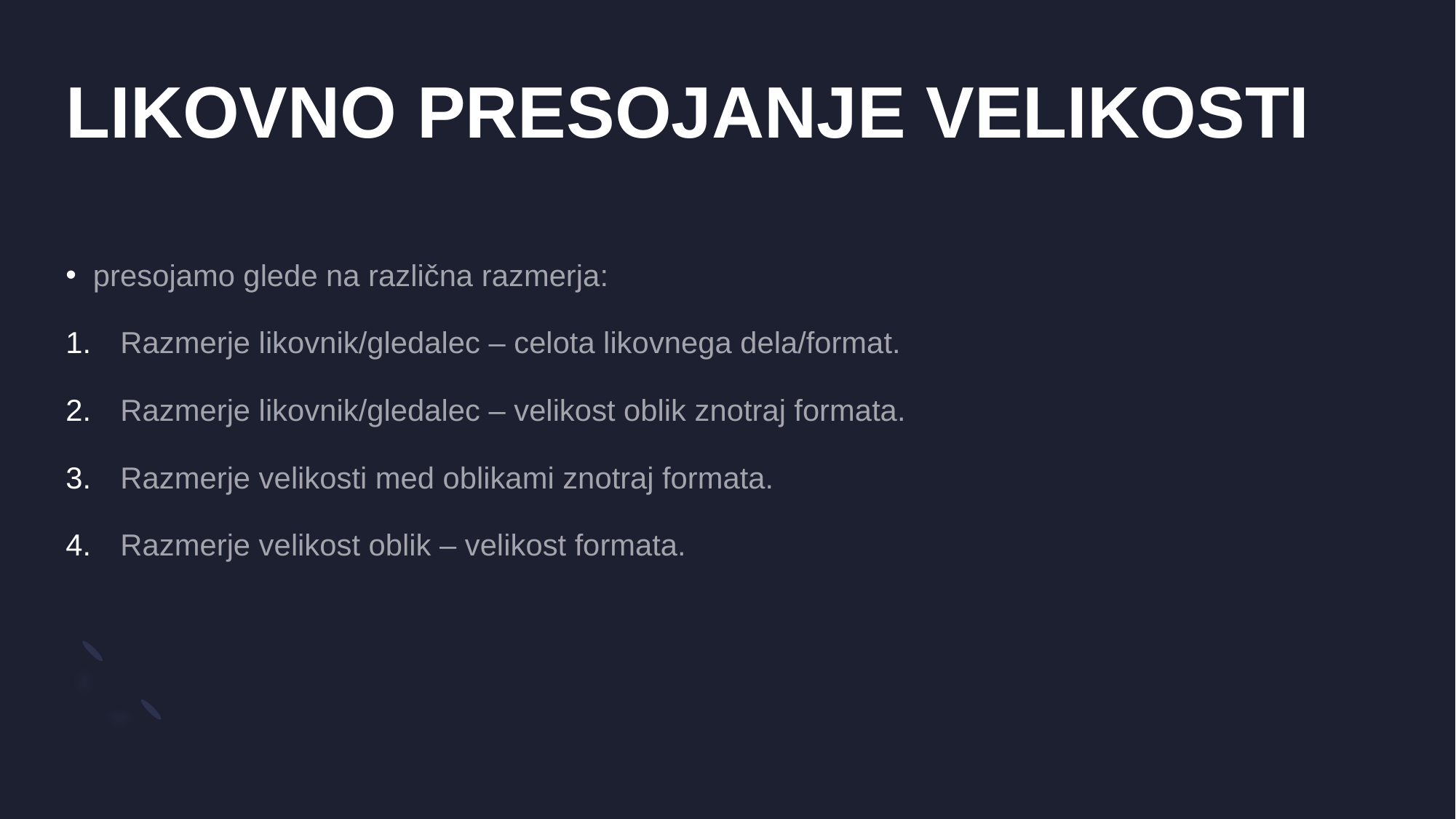

# LIKOVNO PRESOJANJE VELIKOSTI
presojamo glede na različna razmerja:
Razmerje likovnik/gledalec – celota likovnega dela/format.
Razmerje likovnik/gledalec – velikost oblik znotraj formata.
Razmerje velikosti med oblikami znotraj formata.
Razmerje velikost oblik – velikost formata.